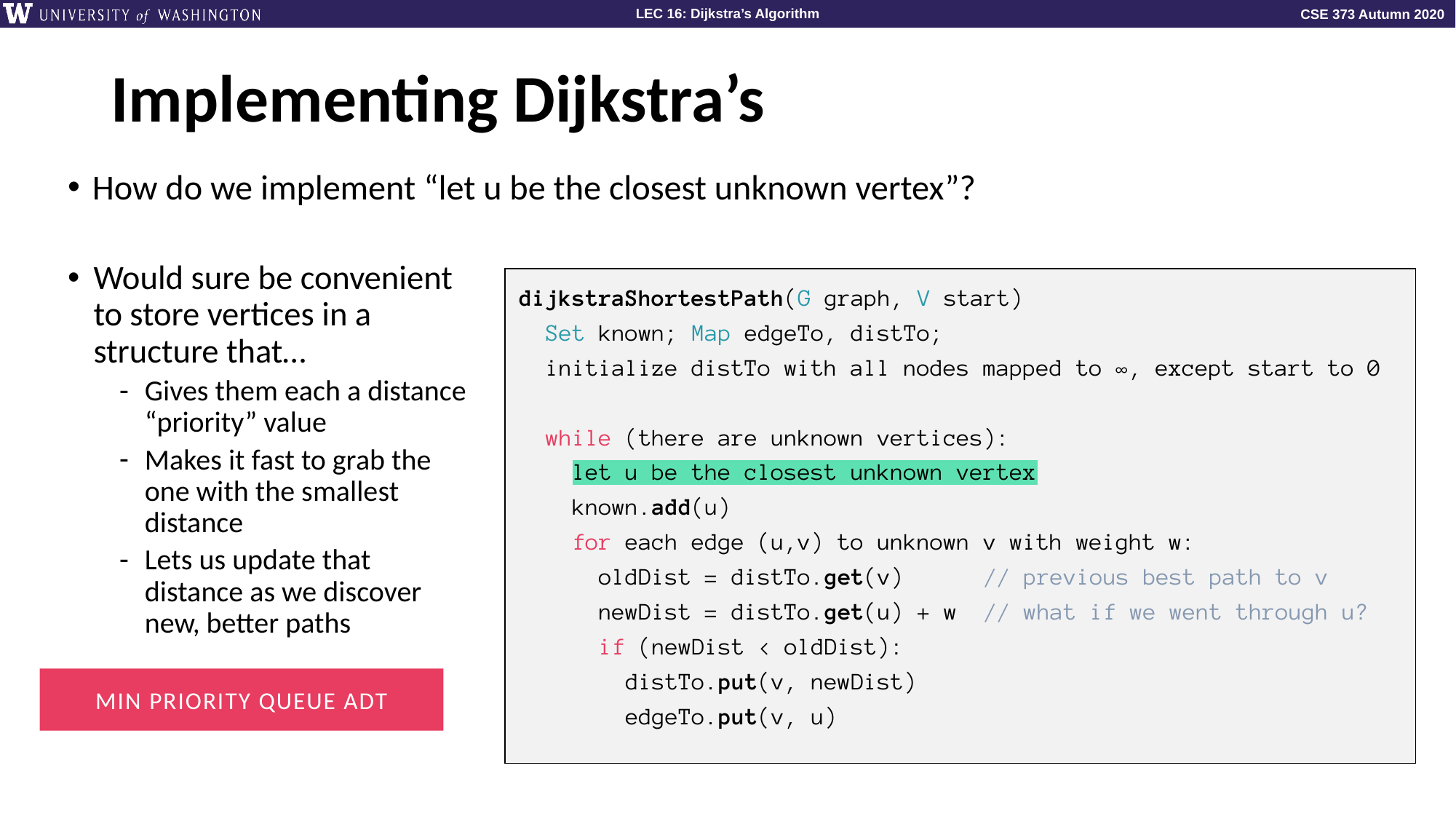

# Implementing Dijkstra’s
How do we implement “let u be the closest unknown vertex”?
Would sure be convenient to store vertices in a structure that…
Gives them each a distance “priority” value
Makes it fast to grab the one with the smallest distance
Lets us update that distance as we discover new, better paths
dijkstraShortestPath(G graph, V start)
  Set known; Map edgeTo, distTo;
  initialize distTo with all nodes mapped to ∞, except start to 0

  while (there are unknown vertices):
    let u be the closest unknown vertex
    known.add(u)
    for each edge (u,v) to unknown v with weight w:
      oldDist = distTo.get(v)      // previous best path to v
      newDist = distTo.get(u) + w  // what if we went through u?
      if (newDist < oldDist):
        distTo.put(v, newDist)
        edgeTo.put(v, u)
MIN PRIORITY QUEUE ADT